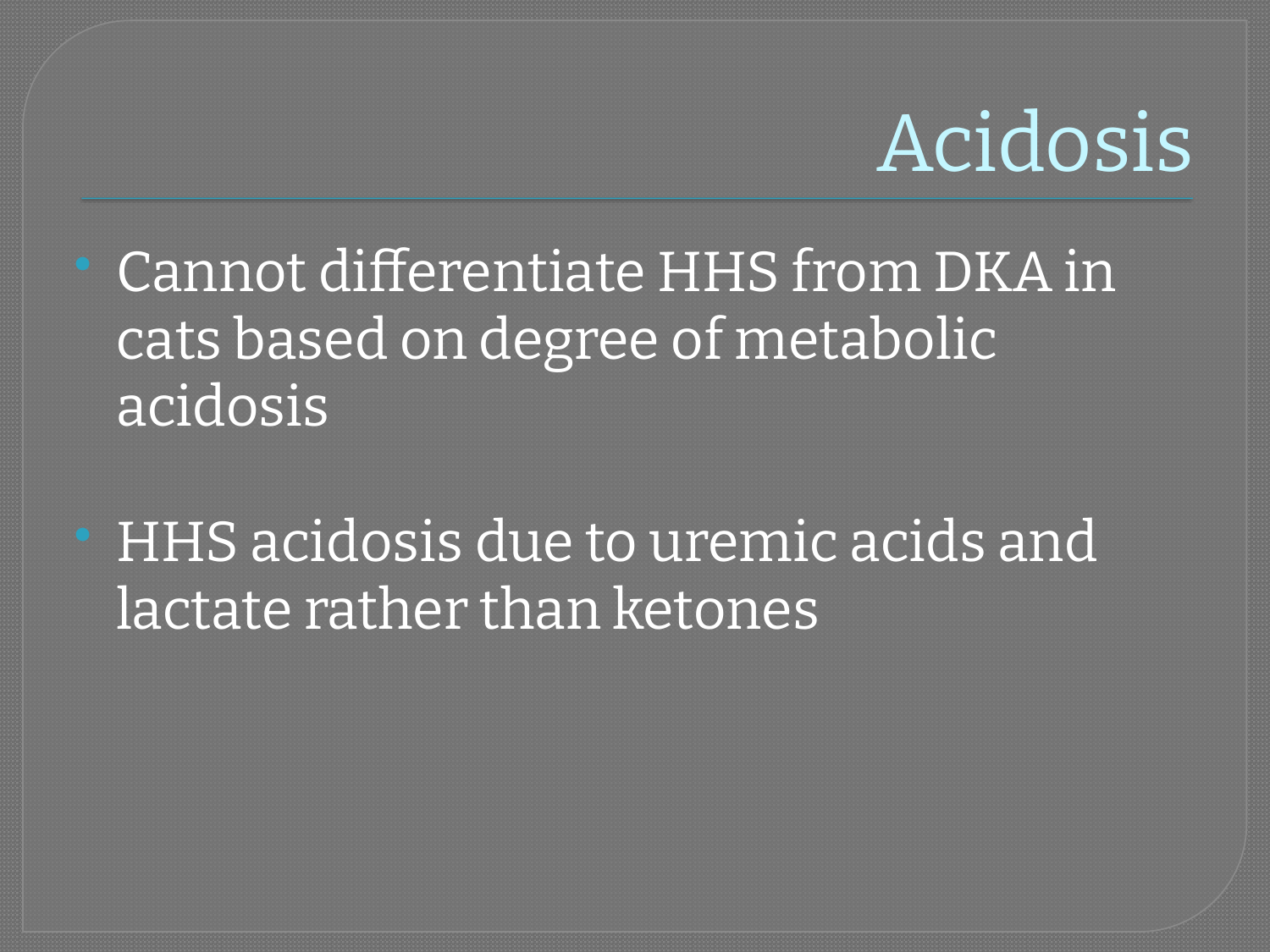

# Acidosis
Cannot differentiate HHS from DKA in cats based on degree of metabolic acidosis

HHS acidosis due to uremic acids and lactate rather than ketones